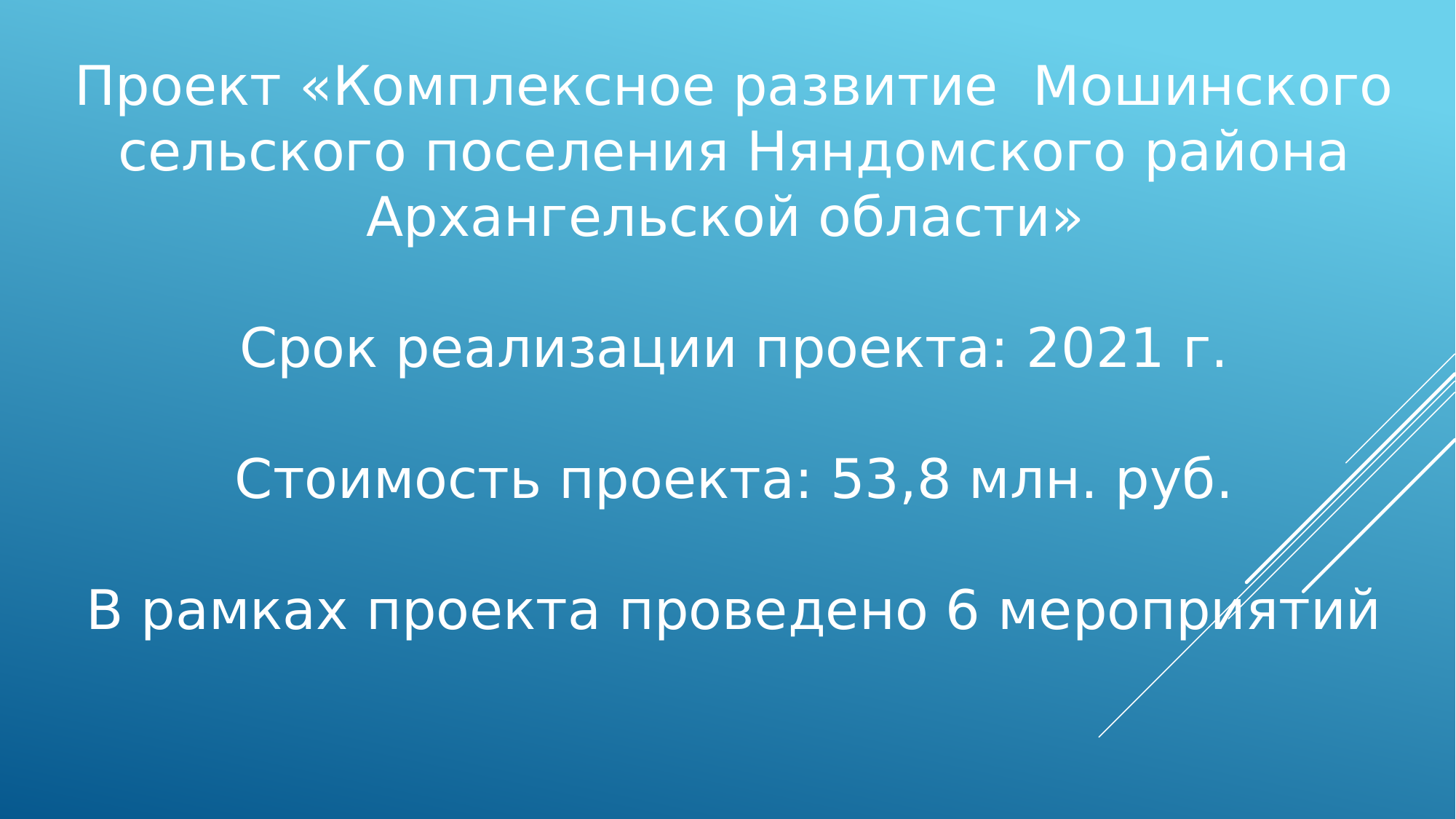

Проект «Комплексное развитие  Мошинского сельского поселения Няндомского района Архангельской области»

Срок реализации проекта: 2021 г.

Стоимость проекта: 53,8 млн. руб.

В рамках проекта проведено 6 мероприятий